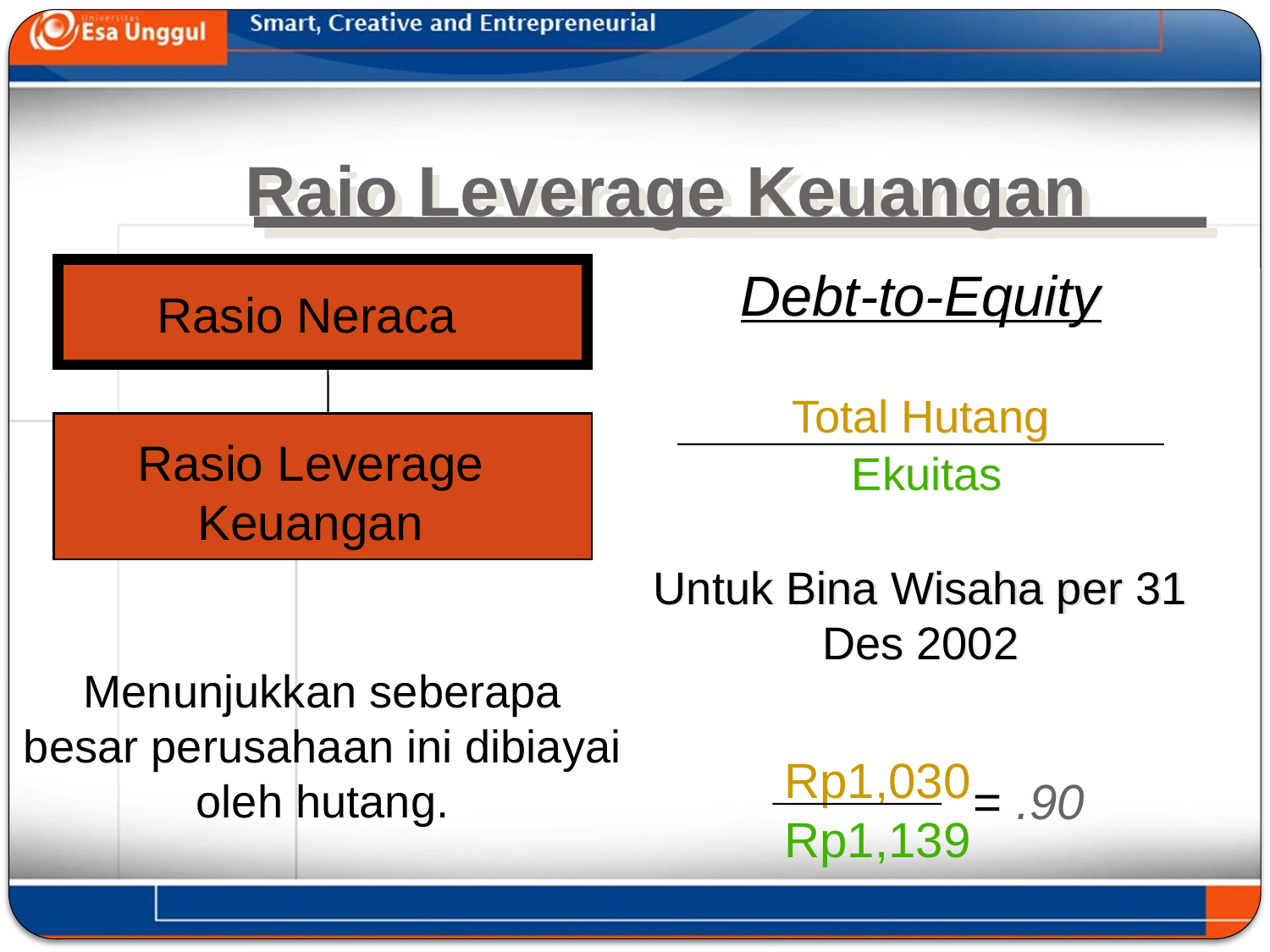

# Raio Leverage Keuangan

Debt-to-Equity

Total Hutang
 Ekuitas

Untuk Bina Wisaha per 31 Des 2002

Rasio Neraca

Rasio Leverage
Keuangan

Menunjukkan seberapa besar perusahaan ini dibiayai oleh hutang.
Rp1,030
Rp1,139
= .90